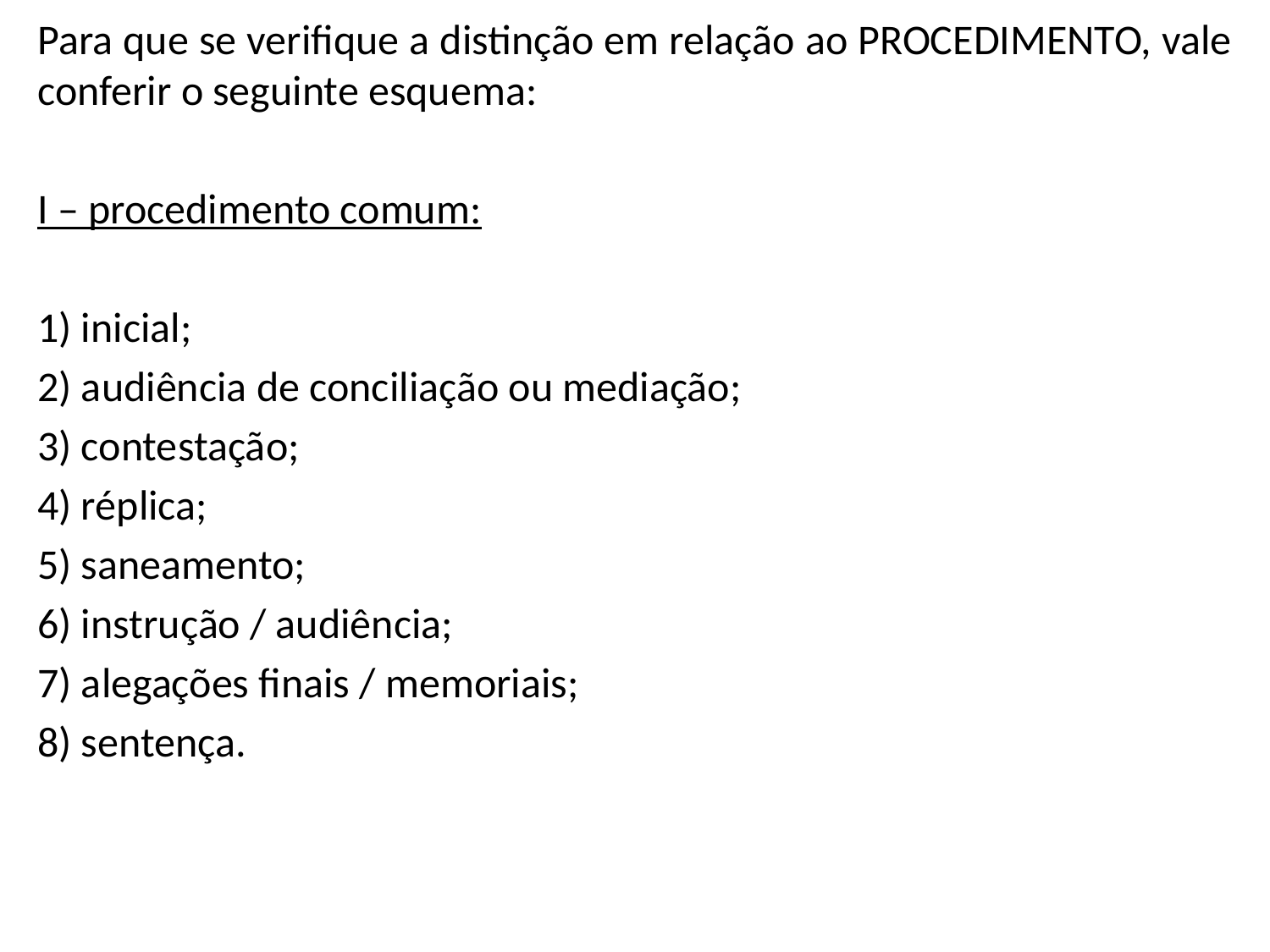

Para que se verifique a distinção em relação ao PROCEDIMENTO, vale conferir o seguinte esquema:

I – procedimento comum:

1) inicial;
2) audiência de conciliação ou mediação;
3) contestação;
4) réplica;
5) saneamento;
6) instrução / audiência;
7) alegações finais / memoriais;
8) sentença.